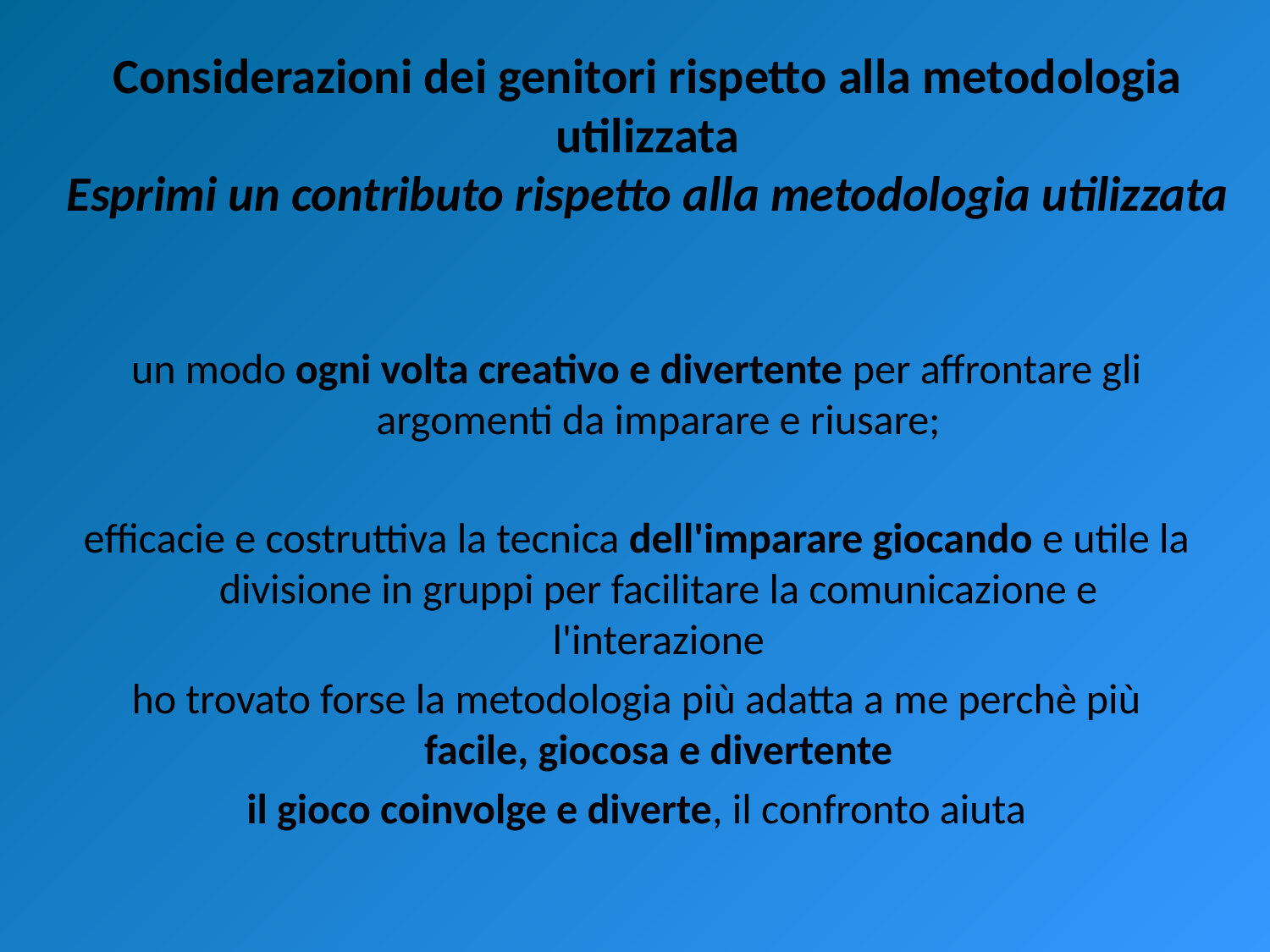

# Considerazioni dei genitori rispetto alla metodologia utilizzata Esprimi un contributo rispetto alla metodologia utilizzata

un modo ogni volta creativo e divertente per affrontare gli argomenti da imparare e riusare;

efficacie e costruttiva la tecnica dell'imparare giocando e utile la divisione in gruppi per facilitare la comunicazione e l'interazione
ho trovato forse la metodologia più adatta a me perchè più facile, giocosa e divertente
il gioco coinvolge e diverte, il confronto aiuta